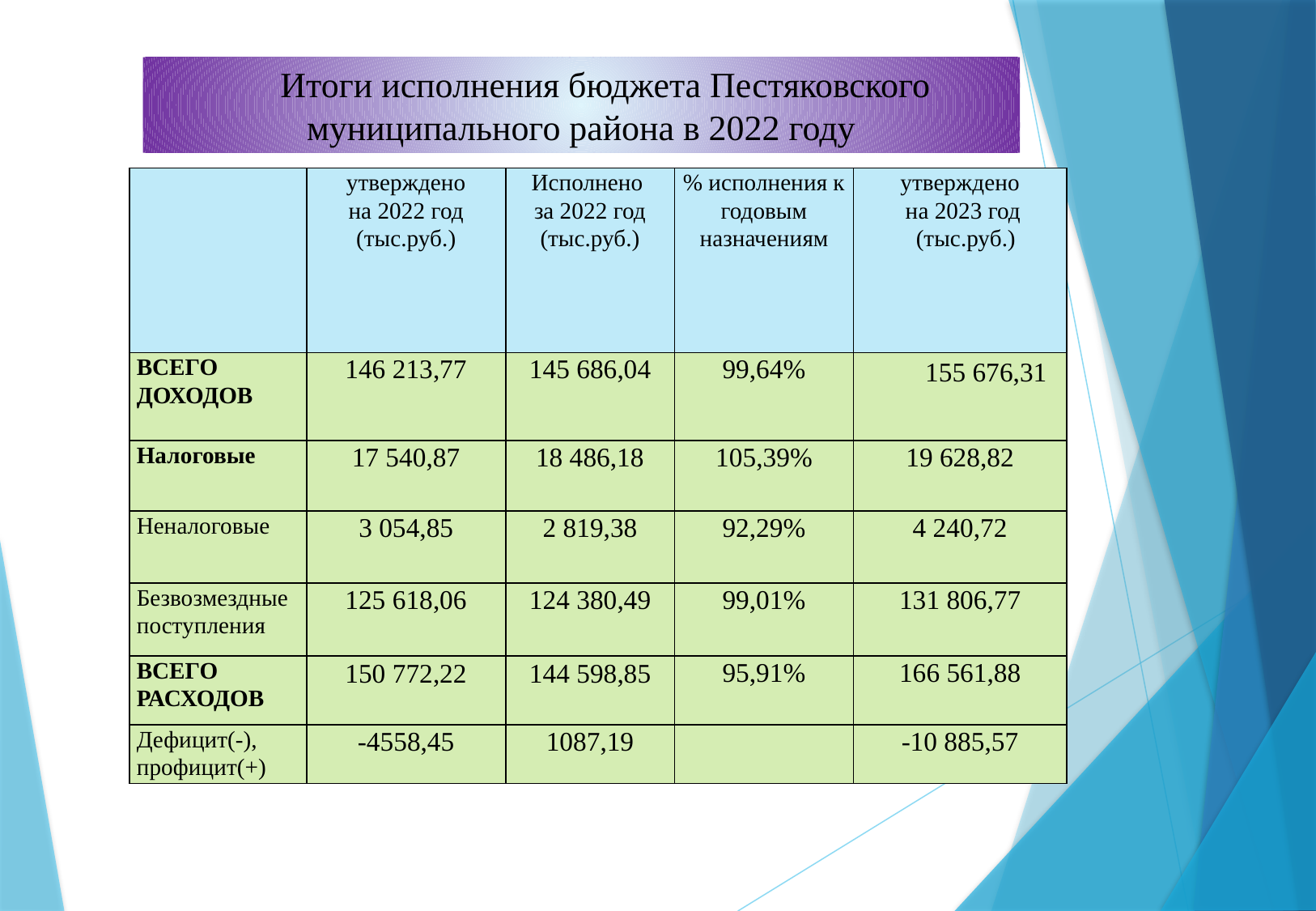

Итоги исполнения бюджета Пестяковского муниципального района в 2022 году
|  | утверждено на 2022 год (тыс.руб.) | Исполнено за 2022 год (тыс.руб.) | % исполнения к годовым назначениям | утверждено на 2023 год (тыс.руб.) |
| --- | --- | --- | --- | --- |
| ВСЕГО ДОХОДОВ | 146 213,77 | 145 686,04 | 99,64% | 155 676,31 |
| Налоговые | 17 540,87 | 18 486,18 | 105,39% | 19 628,82 |
| Неналоговые | 3 054,85 | 2 819,38 | 92,29% | 4 240,72 |
| Безвозмездные поступления | 125 618,06 | 124 380,49 | 99,01% | 131 806,77 |
| ВСЕГО РАСХОДОВ | 150 772,22 | 144 598,85 | 95,91% | 166 561,88 |
| Дефицит(-), профицит(+) | -4558,45 | 1087,19 |  | -10 885,57 |